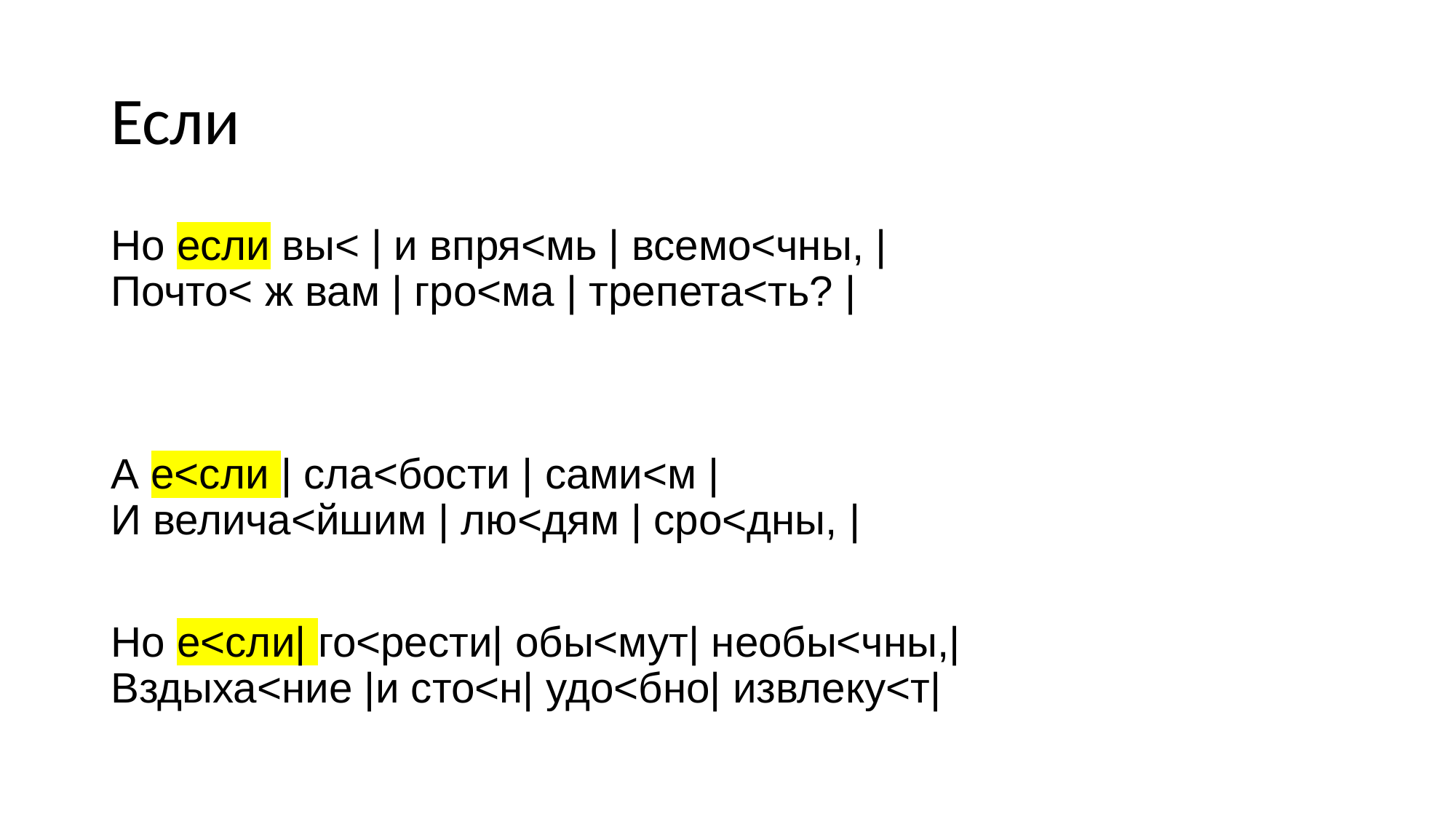

# Если
Но если вы< | и впря<мь | всемо<чны, |
Почто< ж вам | гро<ма | трепета<ть? |

А е<сли | сла<бости | сами<м |
И велича<йшим | лю<дям | сро<дны, |

Но е<сли| го<рести| обы<мут| необы<чны,|
Вздыха<ние |и сто<н| удо<бно| извлеку<т|